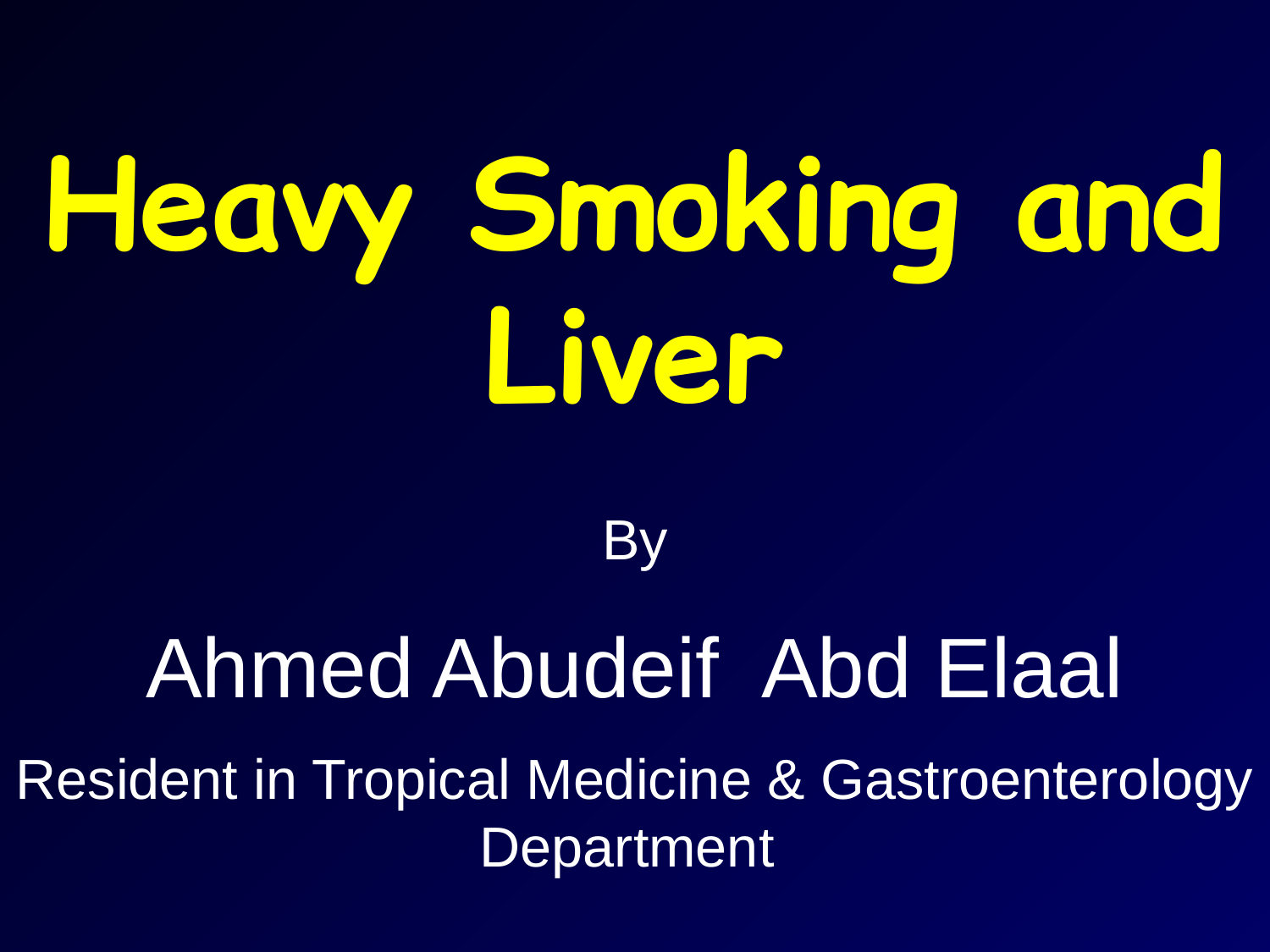

Heavy Smoking and Liver
By
Ahmed Abudeif  Abd Elaal
Resident in Tropical Medicine & Gastroenterology Department